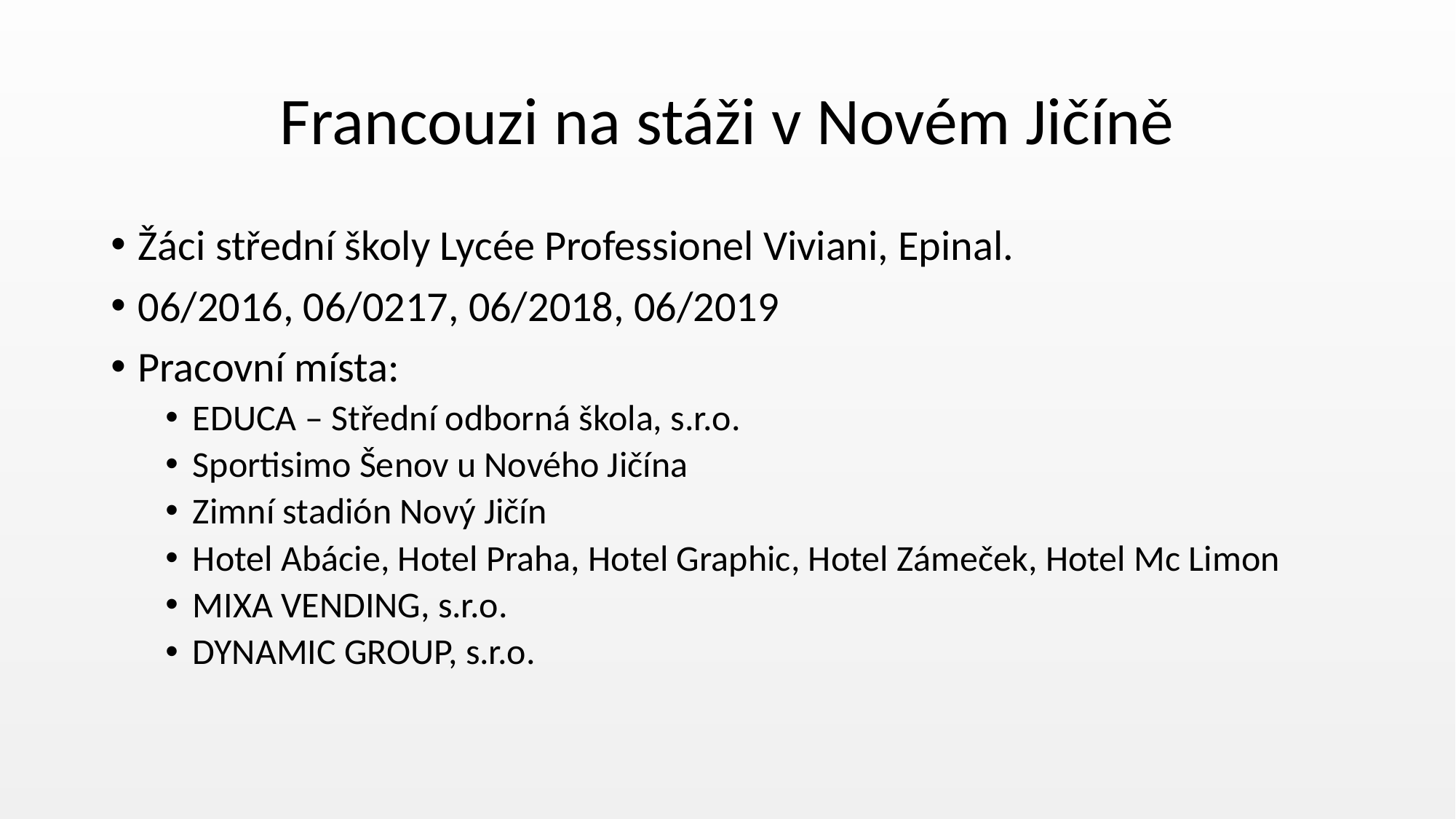

# Francouzi na stáži v Novém Jičíně
Žáci střední školy Lycée Professionel Viviani, Epinal.
06/2016, 06/0217, 06/2018, 06/2019
Pracovní místa:
EDUCA – Střední odborná škola, s.r.o.
Sportisimo Šenov u Nového Jičína
Zimní stadión Nový Jičín
Hotel Abácie, Hotel Praha, Hotel Graphic, Hotel Zámeček, Hotel Mc Limon
MIXA VENDING, s.r.o.
DYNAMIC GROUP, s.r.o.